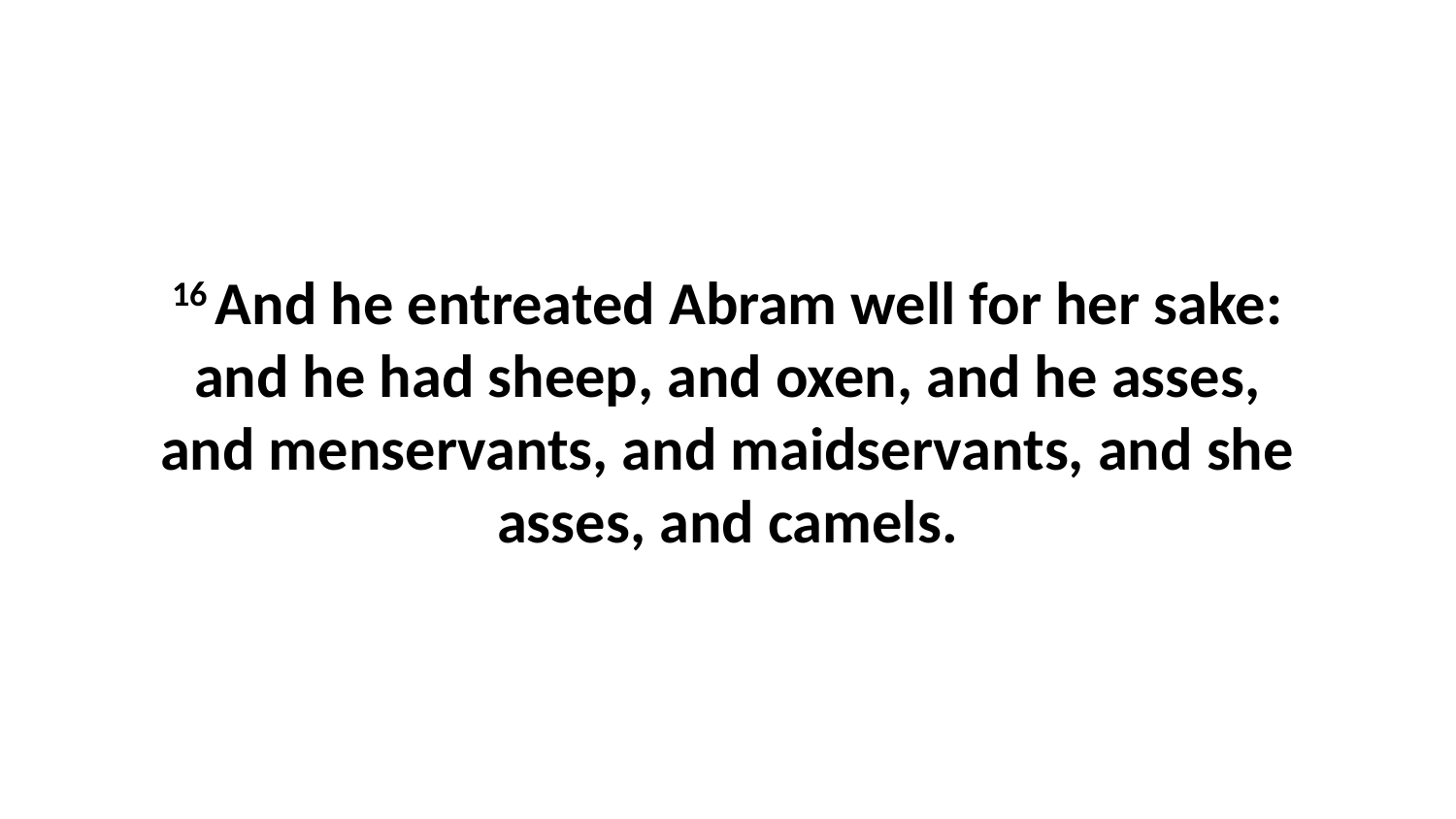

16 And he entreated Abram well for her sake: and he had sheep, and oxen, and he asses, and menservants, and maidservants, and she asses, and camels.